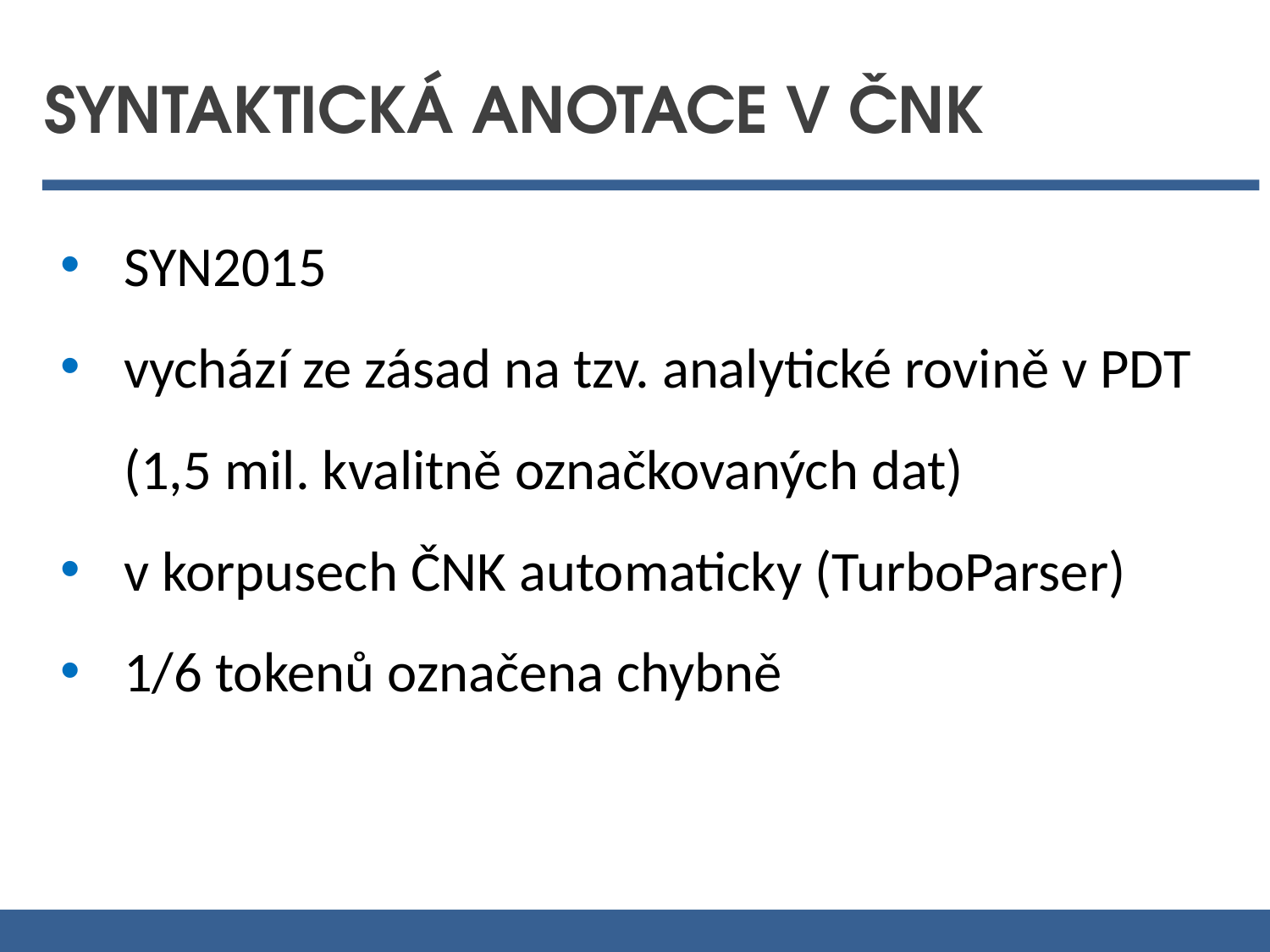

Syntaktická anotace v ČNK

SYN2015
vychází ze zásad na tzv. analytické rovině v PDT (1,5 mil. kvalitně označkovaných dat)
v korpusech ČNK automaticky (TurboParser)
1/6 tokenů označena chybně